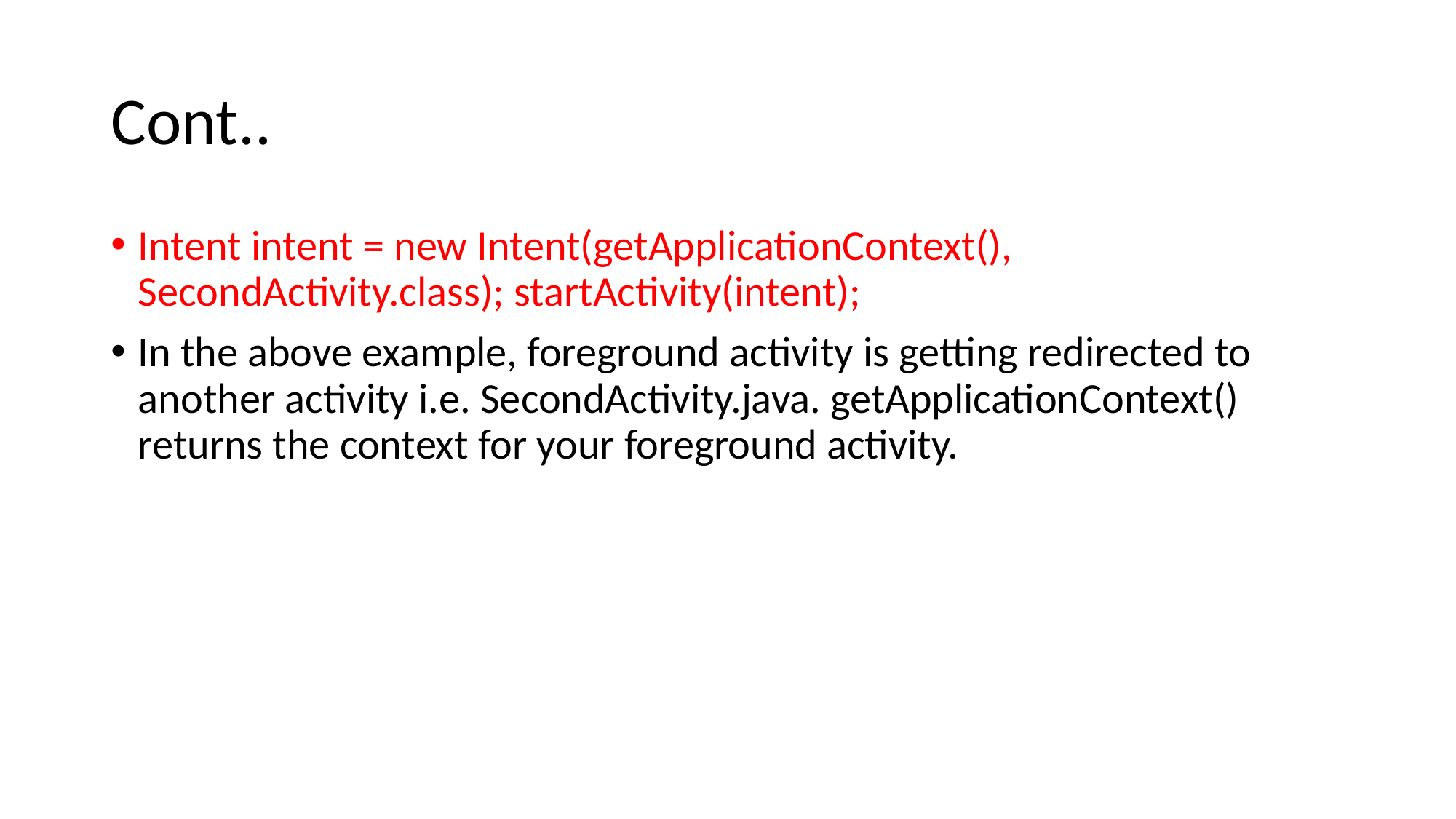

# Cont..
Intent intent = new Intent(getApplicationContext(), SecondActivity.class); startActivity(intent);
In the above example, foreground activity is getting redirected to another activity i.e. SecondActivity.java. getApplicationContext() returns the context for your foreground activity.